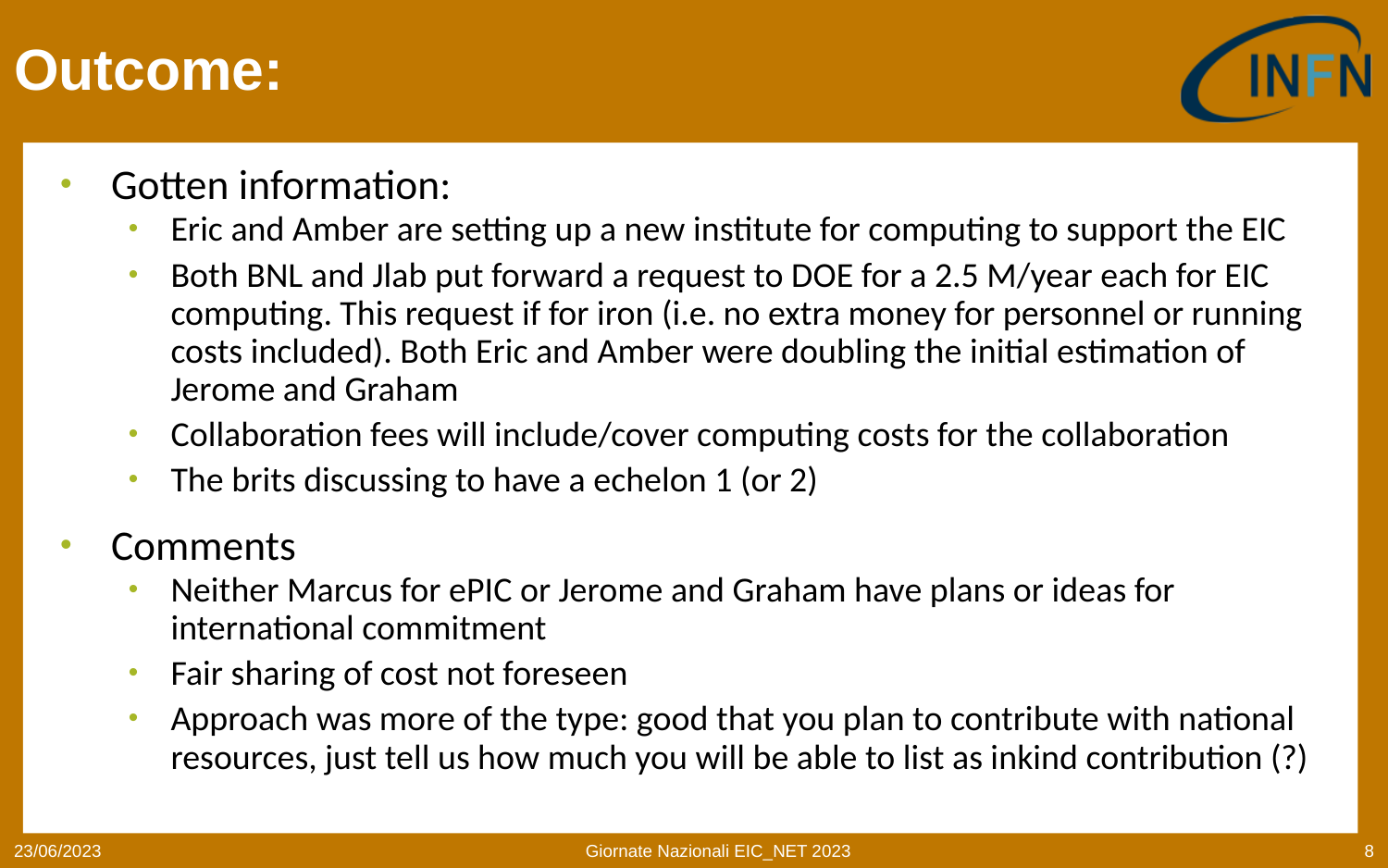

# Outcome:
Gotten information:
Eric and Amber are setting up a new institute for computing to support the EIC
Both BNL and Jlab put forward a request to DOE for a 2.5 M/year each for EIC computing. This request if for iron (i.e. no extra money for personnel or running costs included). Both Eric and Amber were doubling the initial estimation of Jerome and Graham
Collaboration fees will include/cover computing costs for the collaboration
The brits discussing to have a echelon 1 (or 2)
Comments
Neither Marcus for ePIC or Jerome and Graham have plans or ideas for international commitment
Fair sharing of cost not foreseen
Approach was more of the type: good that you plan to contribute with national resources, just tell us how much you will be able to list as inkind contribution (?)
Giornate Nazionali EIC_NET 2023
23/06/2023
8